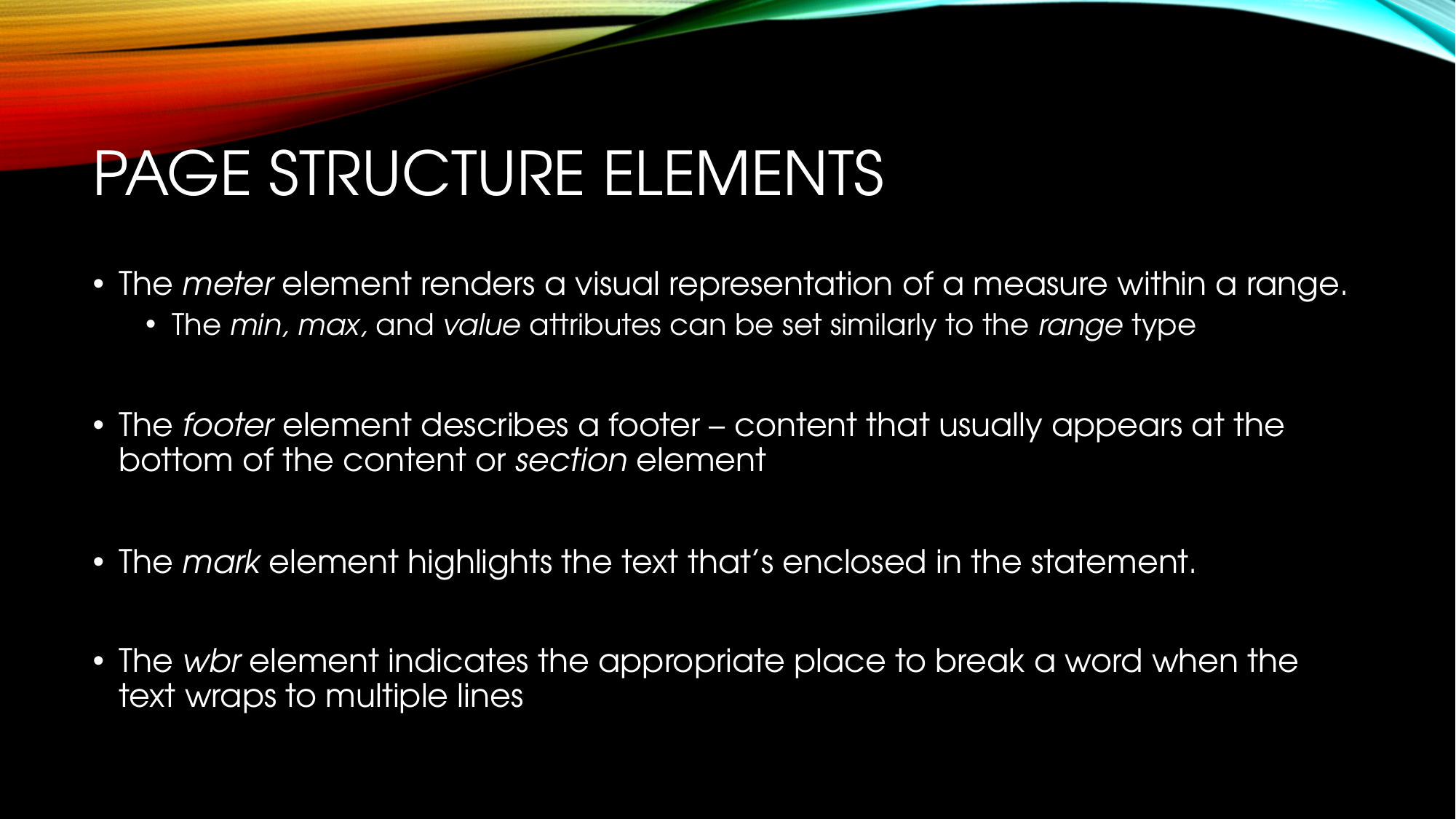

# Page Structure Elements
The meter element renders a visual representation of a measure within a range.
The min, max, and value attributes can be set similarly to the range type

The footer element describes a footer – content that usually appears at the bottom of the content or section element

The mark element highlights the text that’s enclosed in the statement.

The wbr element indicates the appropriate place to break a word when the text wraps to multiple lines